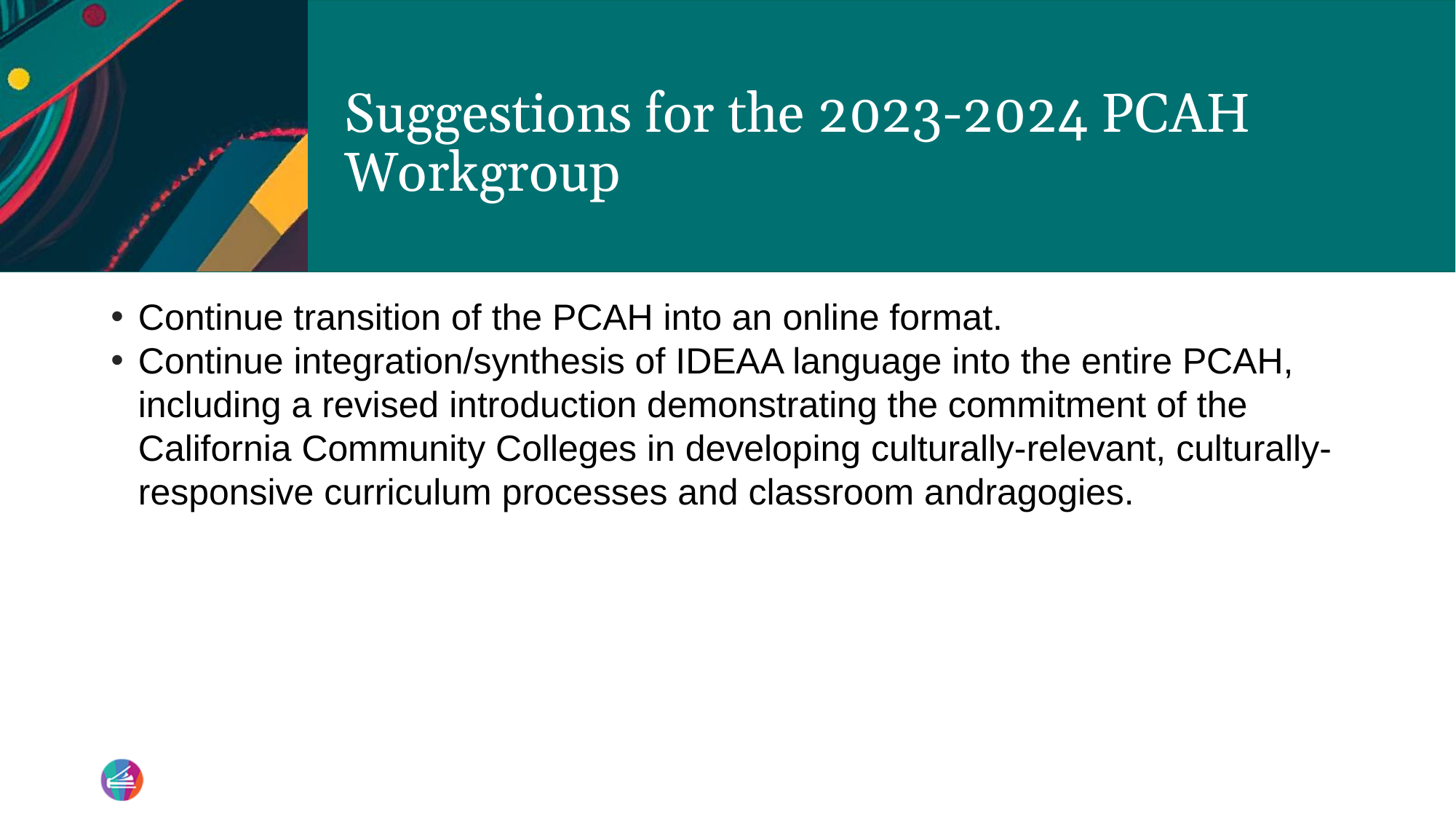

# Suggestions for the 2023-2024 PCAH Workgroup
Continue transition of the PCAH into an online format.
Continue integration/synthesis of IDEAA language into the entire PCAH, including a revised introduction demonstrating the commitment of the California Community Colleges in developing culturally-relevant, culturally-responsive curriculum processes and classroom andragogies.